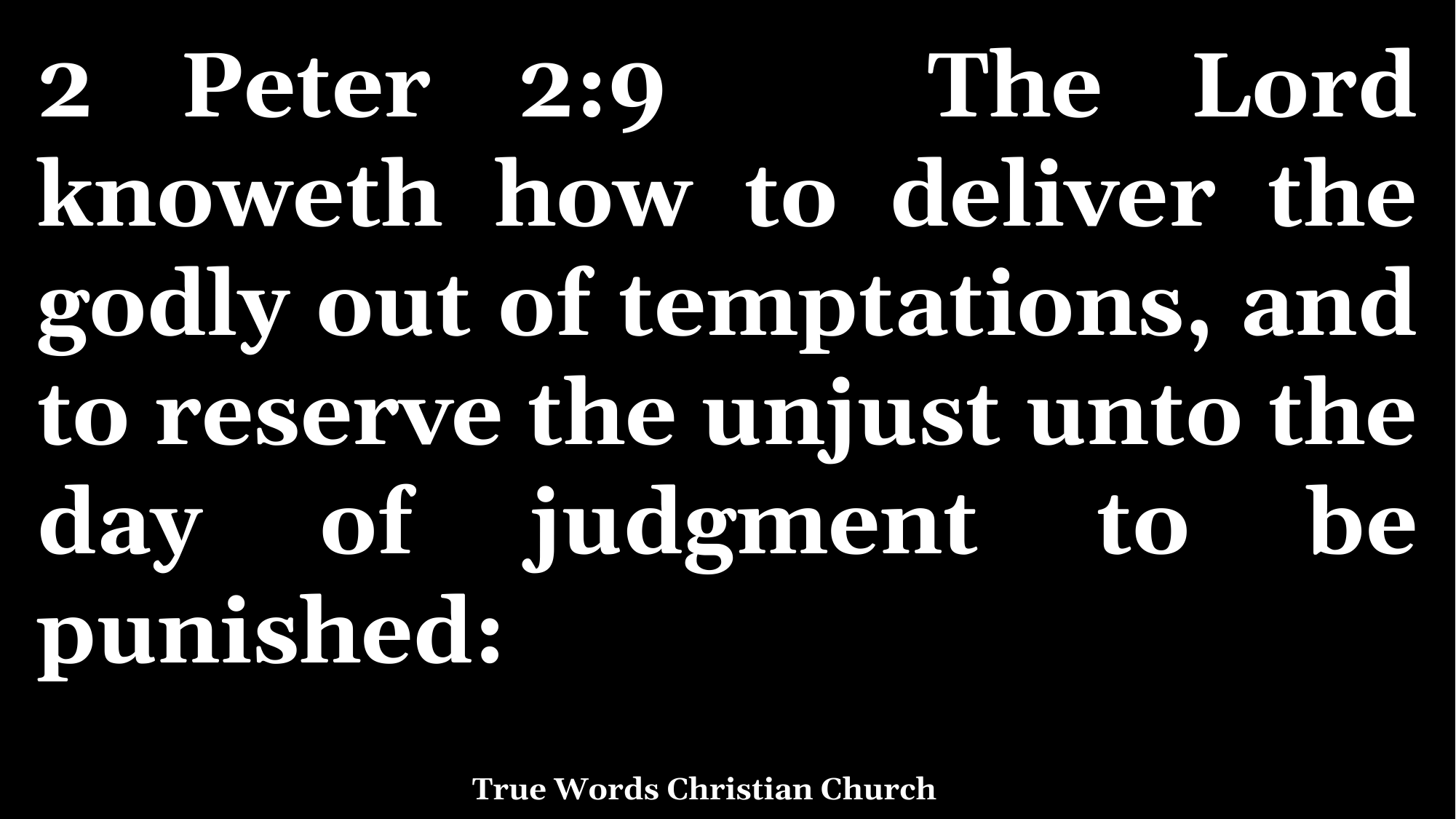

2 Peter 2:9   The Lord knoweth how to deliver the godly out of temptations, and to reserve the unjust unto the day of judgment to be punished:
True Words Christian Church